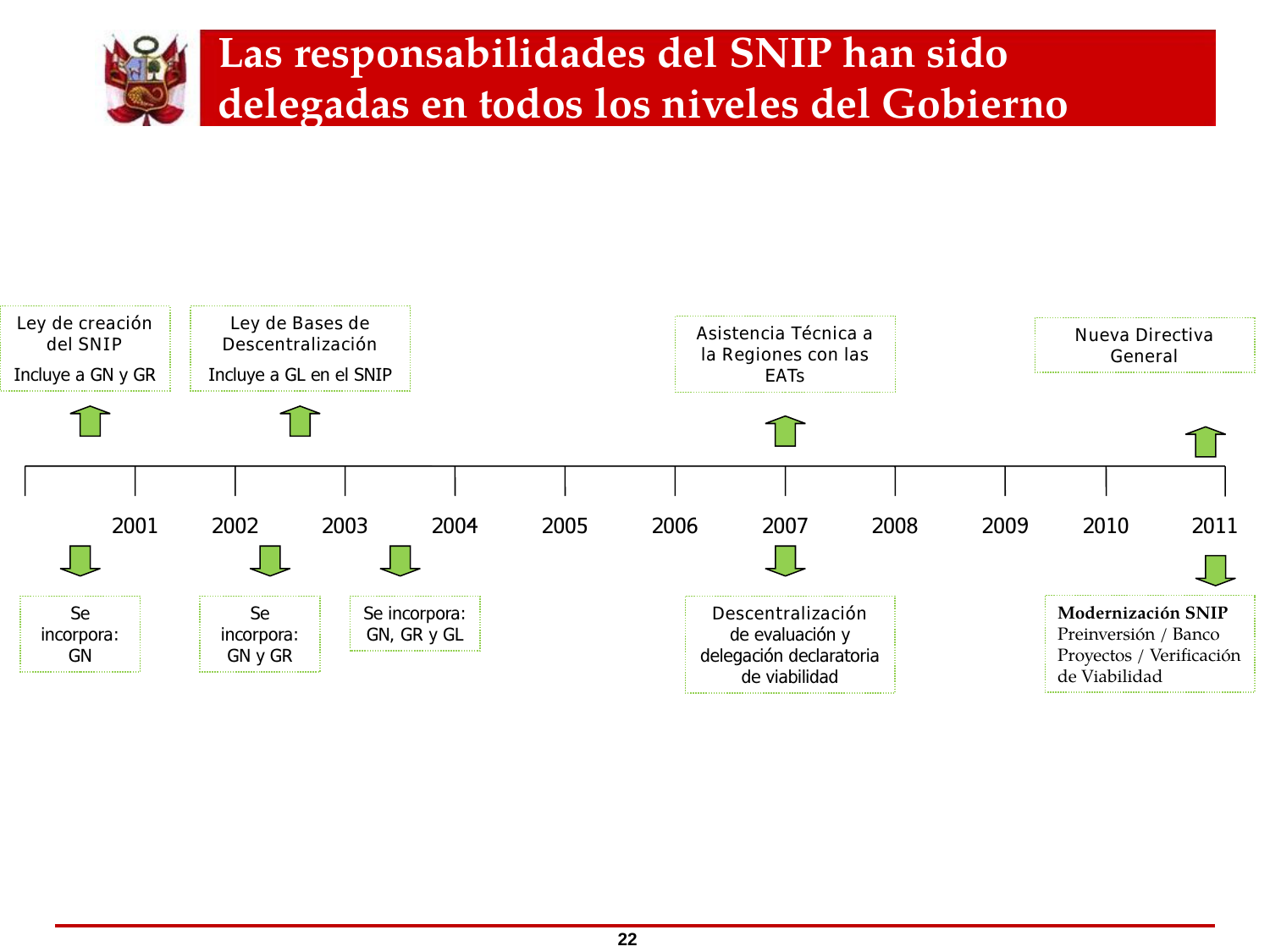

Las responsabilidades del SNIP han sido delegadas en todos los niveles del Gobierno

# ¿Qué es el                 ?
Ley de creación del SNIP
Incluye a GN y GR
Ley de Bases de Descentralización
Incluye a GL en el SNIP
Asistencia Técnica a la Regiones con las EATs
Nueva Directiva General

2010
2011
2001
2002
2003
2004
2005
2006
2007
2008
2009

Modernización SNIP
Preinversión / Banco Proyectos / Verificación de Viabilidad
Se incorpora: GN
Se incorpora: GN y GR
Se incorpora: GN, GR y GL
Descentralización
de evaluación y delegación declaratoria de viabilidad

22